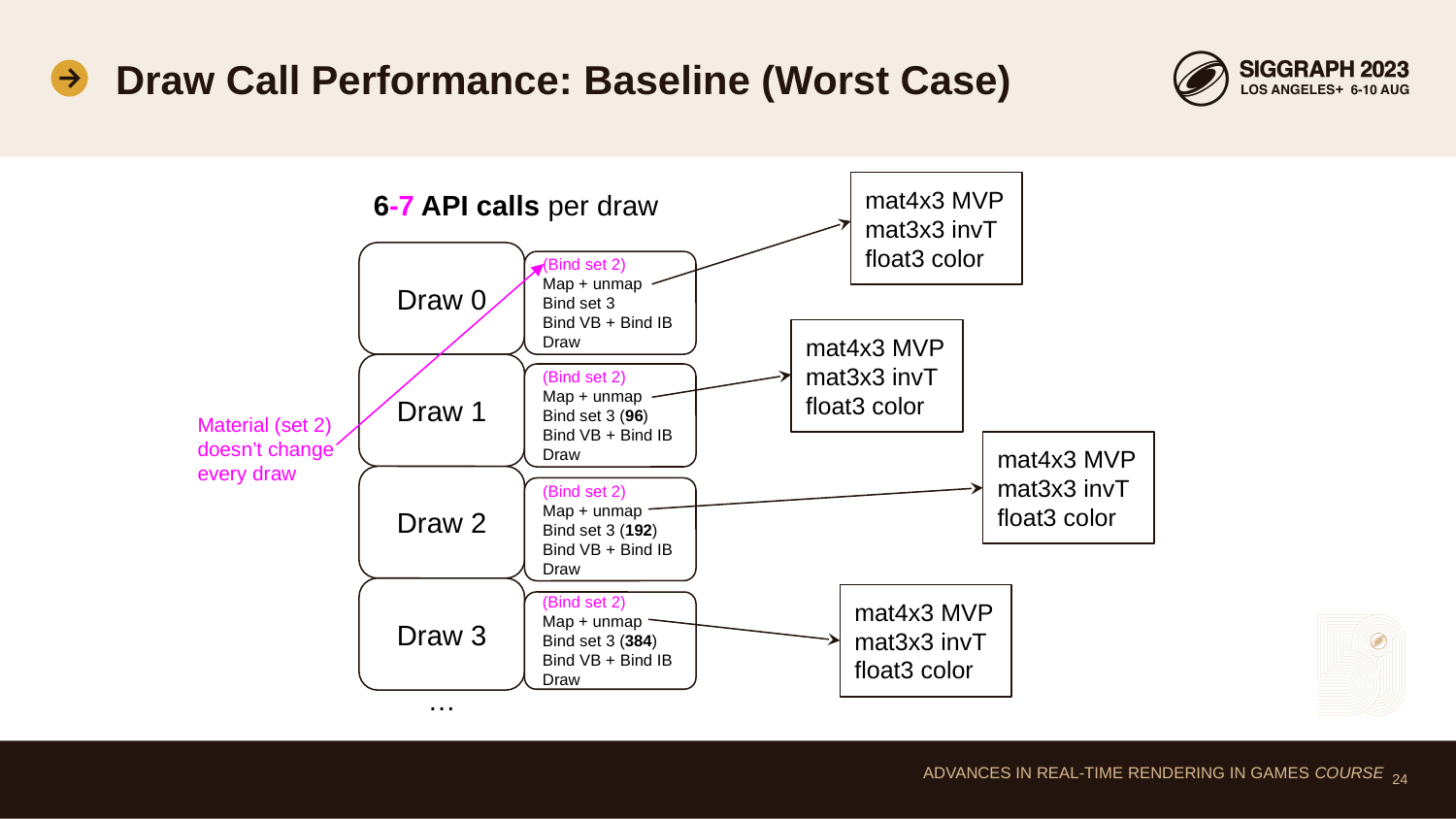

# Draw Call Performance: Baseline (Worst Case)
mat4x3 MVP
mat3x3 invT
float3 color
6-7 API calls per draw
Draw 0
(Bind set 2)
Map + unmap
Bind set 3
Bind VB + Bind IB
Draw
mat4x3 MVP
mat3x3 invT
float3 color
Draw 1
(Bind set 2)
Map + unmap
Bind set 3 (96)
Bind VB + Bind IB
Draw
Material (set 2) doesn’t change every draw
mat4x3 MVP
mat3x3 invT
float3 color
Draw 2
(Bind set 2)
Map + unmap
Bind set 3 (192)
Bind VB + Bind IB
Draw
Draw 3
mat4x3 MVP
mat3x3 invT
float3 color
(Bind set 2)
Map + unmap
Bind set 3 (384)
Bind VB + Bind IB
Draw
…
24